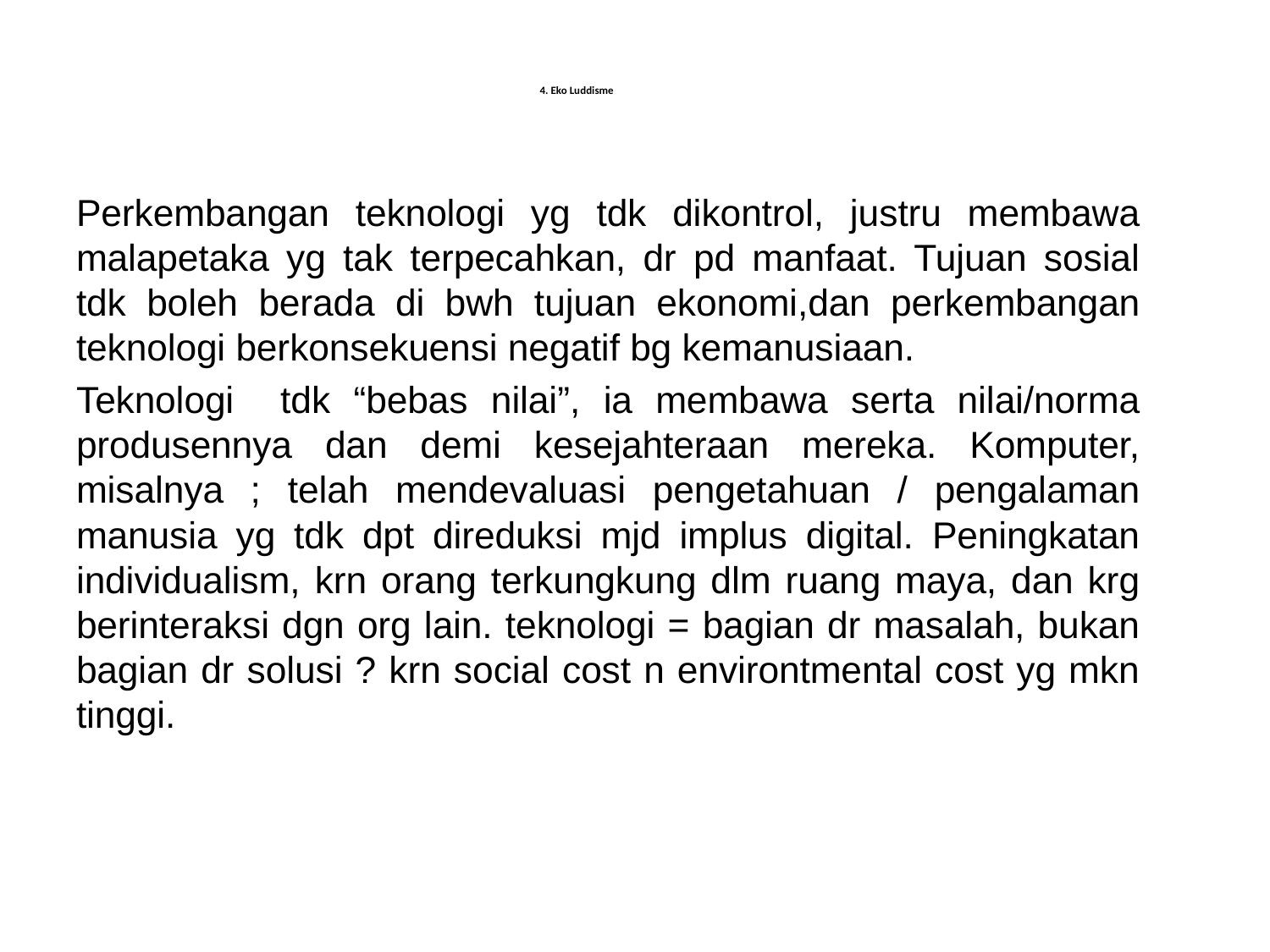

# 4. Eko Luddisme

Perkembangan teknologi yg tdk dikontrol, justru membawa malapetaka yg tak terpecahkan, dr pd manfaat. Tujuan sosial tdk boleh berada di bwh tujuan ekonomi,dan perkembangan teknologi berkonsekuensi negatif bg kemanusiaan.
Teknologi  tdk “bebas nilai”, ia membawa serta nilai/norma produsennya dan demi kesejahteraan mereka. Komputer, misalnya ; telah mendevaluasi pengetahuan / pengalaman manusia yg tdk dpt direduksi mjd implus digital. Peningkatan individualism, krn orang terkungkung dlm ruang maya, dan krg berinteraksi dgn org lain. teknologi = bagian dr masalah, bukan bagian dr solusi ? krn social cost n environtmental cost yg mkn tinggi.